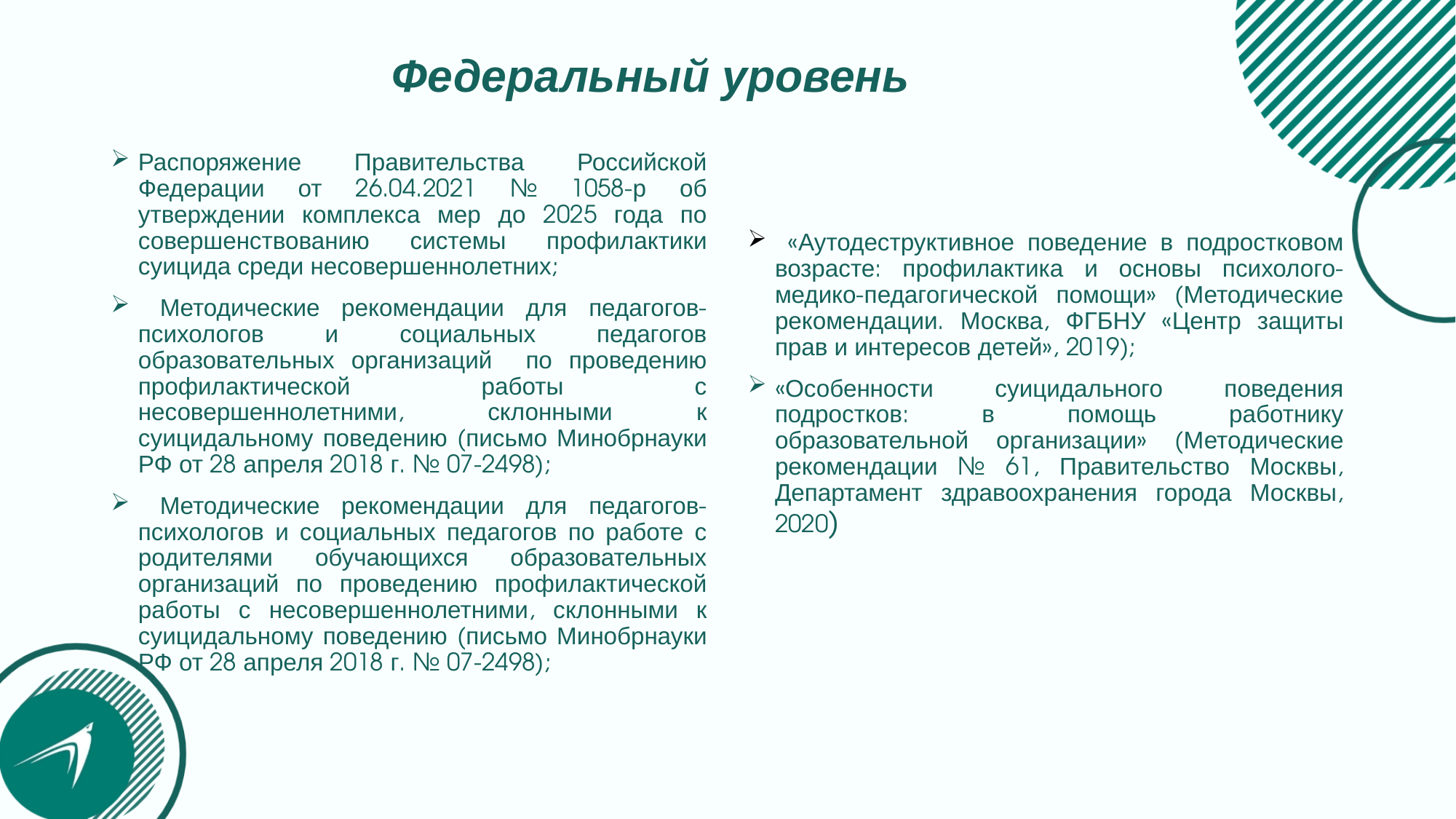

# Федеральный уровень
Распоряжение Правительства Российской Федерации от 26.04.2021 № 1058-р об утверждении комплекса мер до 2025 года по совершенствованию системы профилактики суицида среди несовершеннолетних;
 Методические рекомендации для педагогов-психологов и социальных педагогов образовательных организаций  по проведению профилактической работы с несовершеннолетними, склонными к суицидальному поведению (письмо Минобрнауки РФ от 28 апреля 2018 г. № 07-2498);
 Методические рекомендации для педагогов-психологов и социальных педагогов по работе с родителями обучающихся образовательных организаций по проведению профилактической работы с несовершеннолетними, склонными к суицидальному поведению (письмо Минобрнауки РФ от 28 апреля 2018 г. № 07-2498);

 «Аутодеструктивное поведение в подростковом возрасте: профилактика и основы психолого-медико-педагогической помощи» (Методические рекомендации. Москва, ФГБНУ «Центр защиты прав и интересов детей», 2019);
«Особенности суицидального поведения подростков: в помощь работнику образовательной организации» (Методические рекомендации № 61, Правительство Москвы, Департамент здравоохранения города Москвы, 2020)